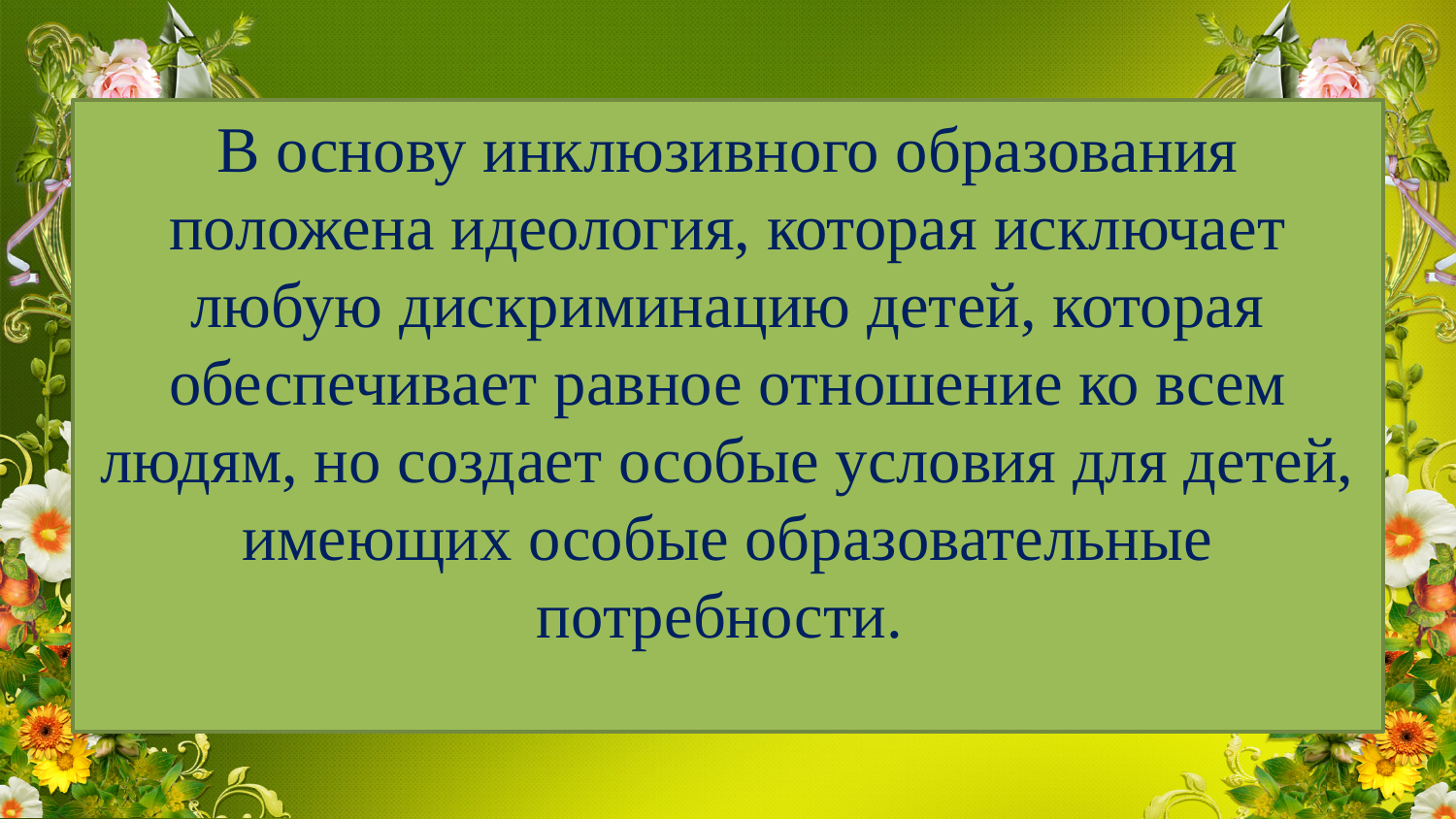

В основу инклюзивного образования положена идеология, которая исключает любую дискриминацию детей, которая обеспечивает равное отношение ко всем людям, но создает особые условия для детей, имеющих особые образовательные потребности.